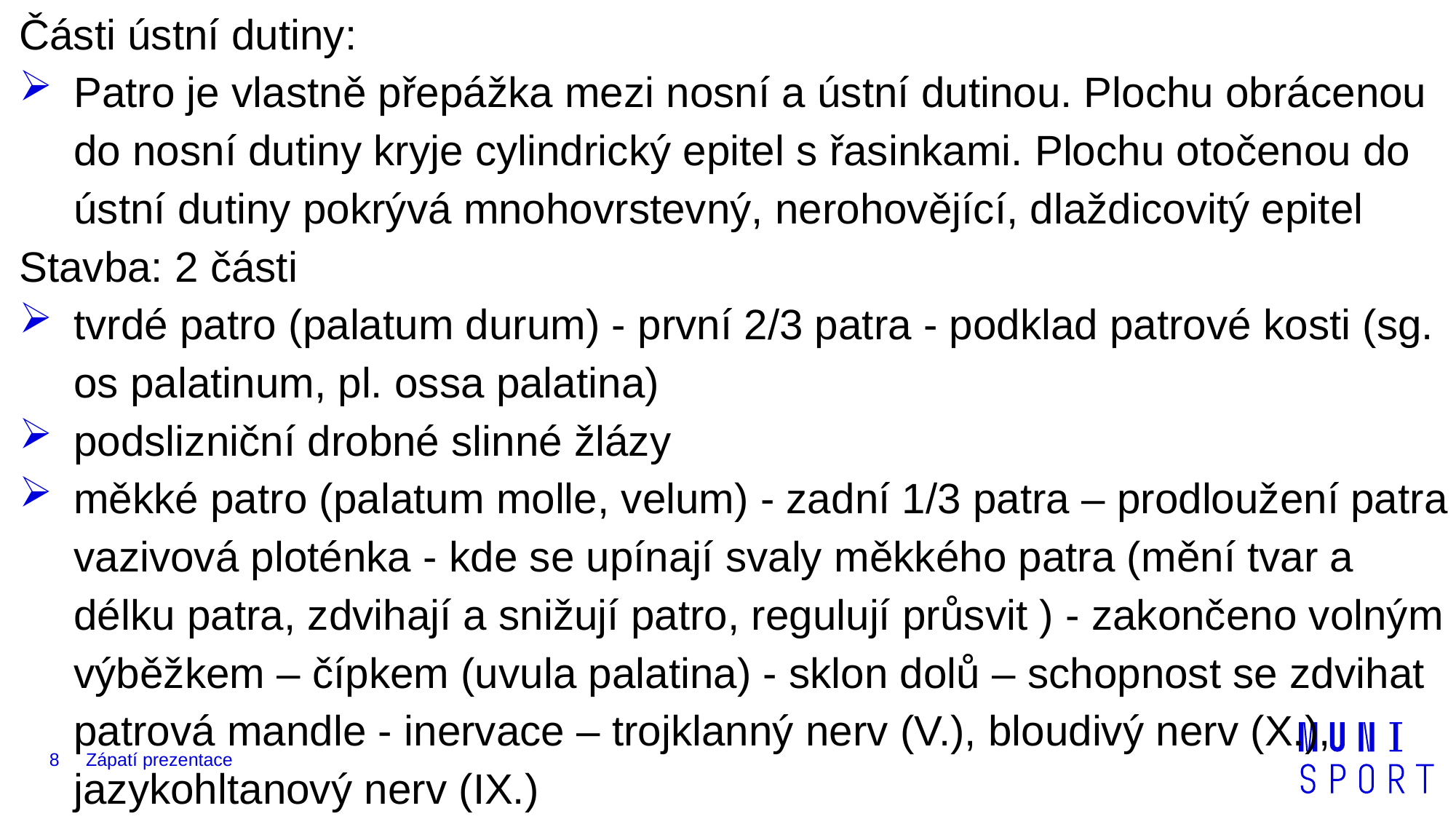

Části ústní dutiny:
Patro je vlastně přepážka mezi nosní a ústní dutinou. Plochu obrácenou do nosní dutiny kryje cylindrický epitel s řasinkami. Plochu otočenou do ústní dutiny pokrývá mnohovrstevný, nerohovějící, dlaždicovitý epitel
Stavba: 2 části
tvrdé patro (palatum durum) - první 2/3 patra - podklad patrové kosti (sg. os palatinum, pl. ossa palatina)
podslizniční drobné slinné žlázy
měkké patro (palatum molle, velum) - zadní 1/3 patra – prodloužení patra vazivová ploténka - kde se upínají svaly měkkého patra (mění tvar a délku patra, zdvihají a snižují patro, regulují průsvit ) - zakončeno volným výběžkem – čípkem (uvula palatina) - sklon dolů – schopnost se zdvihat patrová mandle - inervace – trojklanný nerv (V.), bloudivý nerv (X.), jazykohltanový nerv (IX.)
8
Zápatí prezentace